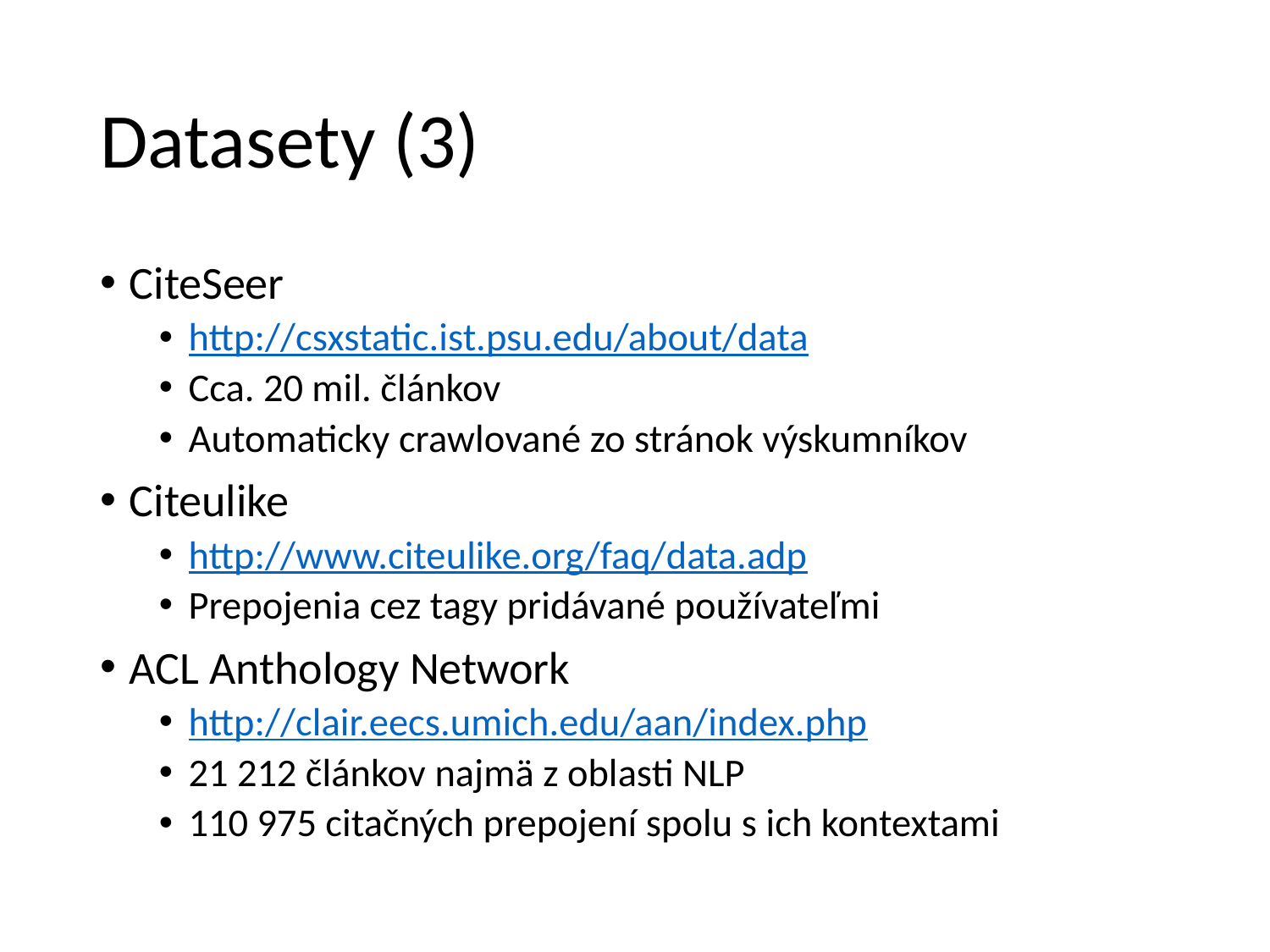

# Datasety (3)
CiteSeer
http://csxstatic.ist.psu.edu/about/data
Cca. 20 mil. článkov
Automaticky crawlované zo stránok výskumníkov
Citeulike
http://www.citeulike.org/faq/data.adp
Prepojenia cez tagy pridávané používateľmi
ACL Anthology Network
http://clair.eecs.umich.edu/aan/index.php
21 212 článkov najmä z oblasti NLP
110 975 citačných prepojení spolu s ich kontextami